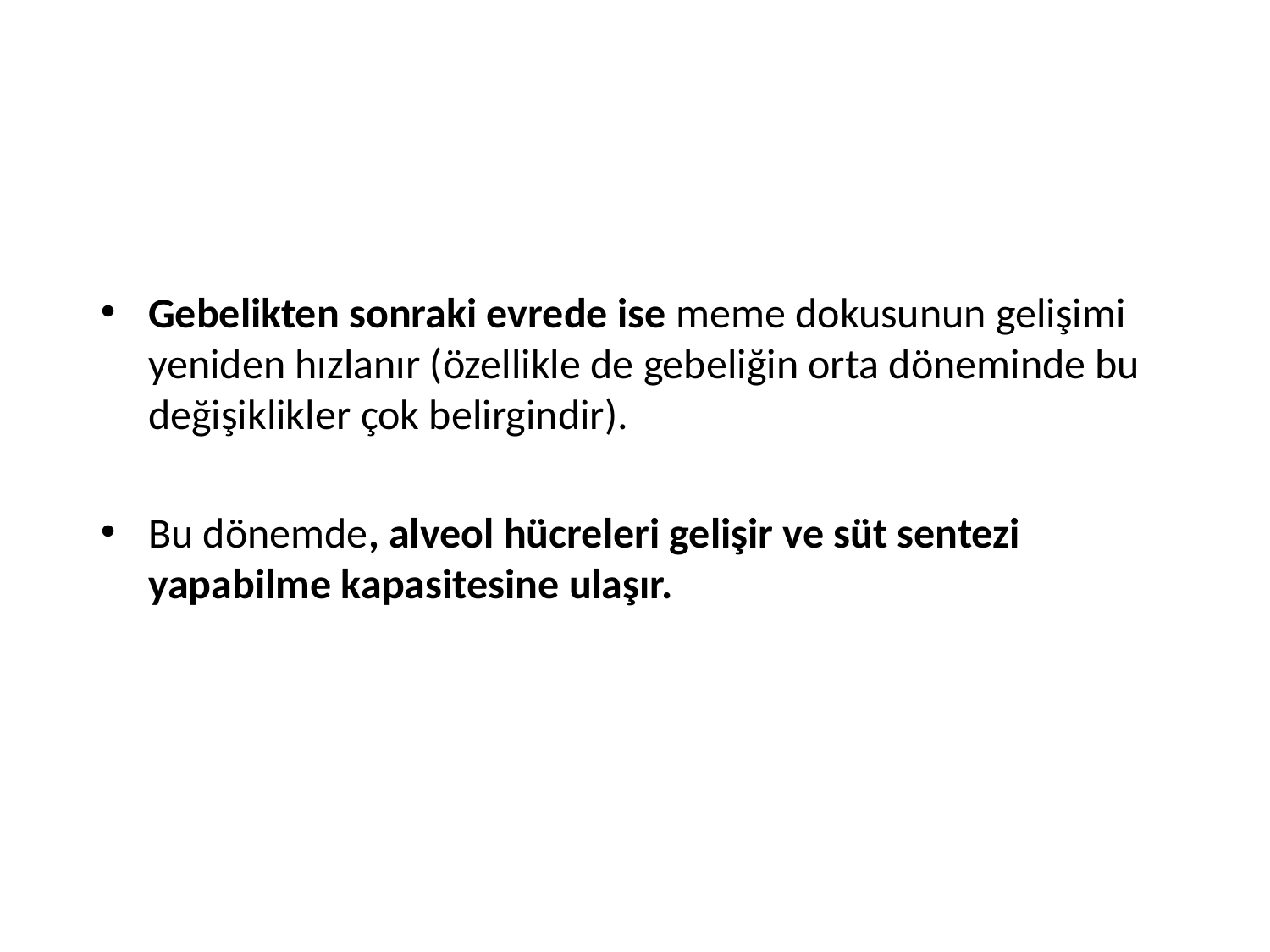

Gebelikten sonraki evrede ise meme dokusunun gelişimi yeniden hızlanır (özellikle de gebeliğin orta döneminde bu değişiklikler çok belirgindir).

Bu dönemde, alveol hücreleri gelişir ve süt sentezi yapabilme kapasitesine ulaşır.